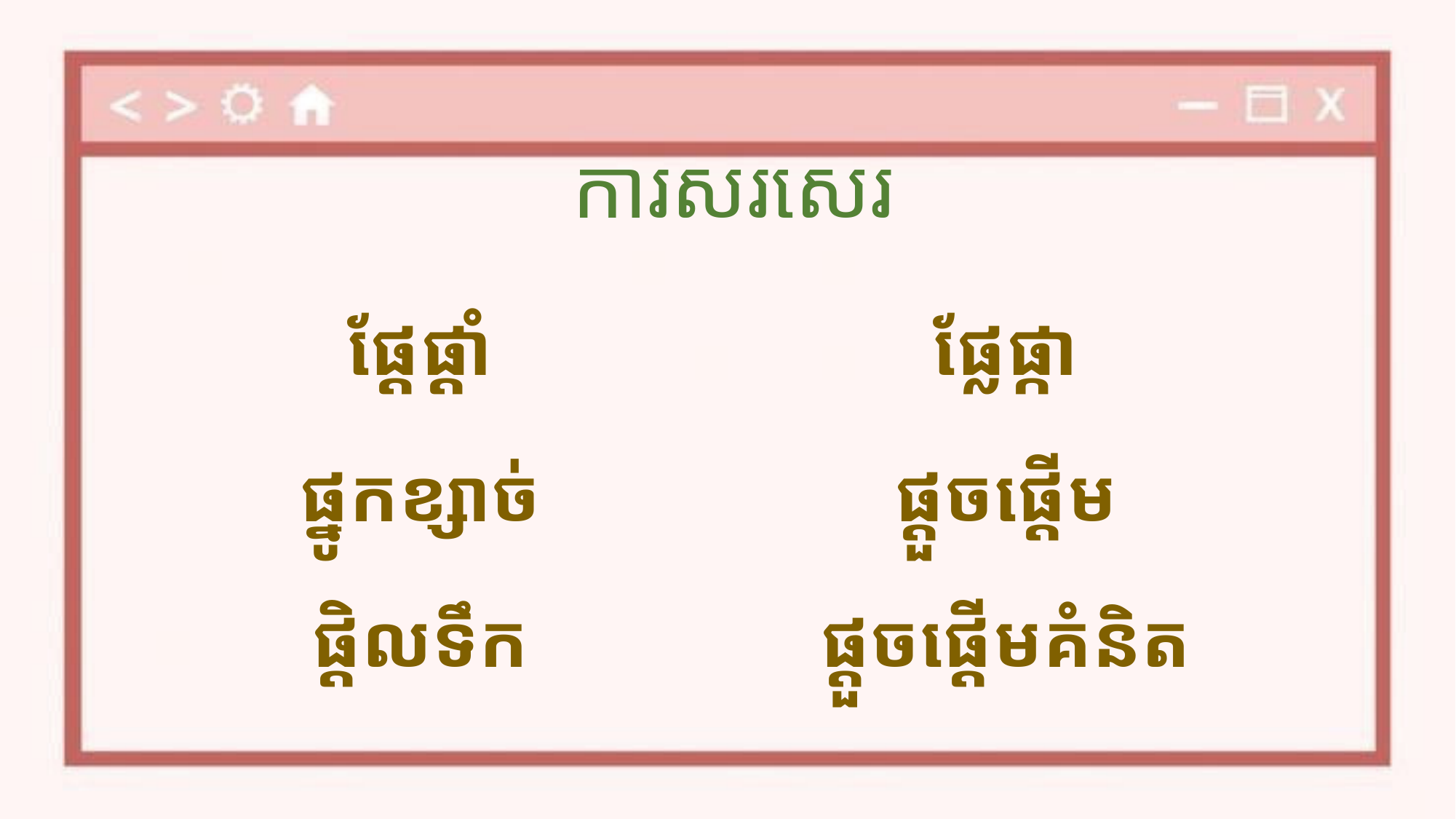

ការសរសេរ
ផ្ដែផ្ដាំ
ផ្នូកខ្សាច់
ផ្តិលទឹក
ផ្លែផ្កា
ផ្ដួចផ្ដើម
ផ្ដួចផ្ដើមគំនិត